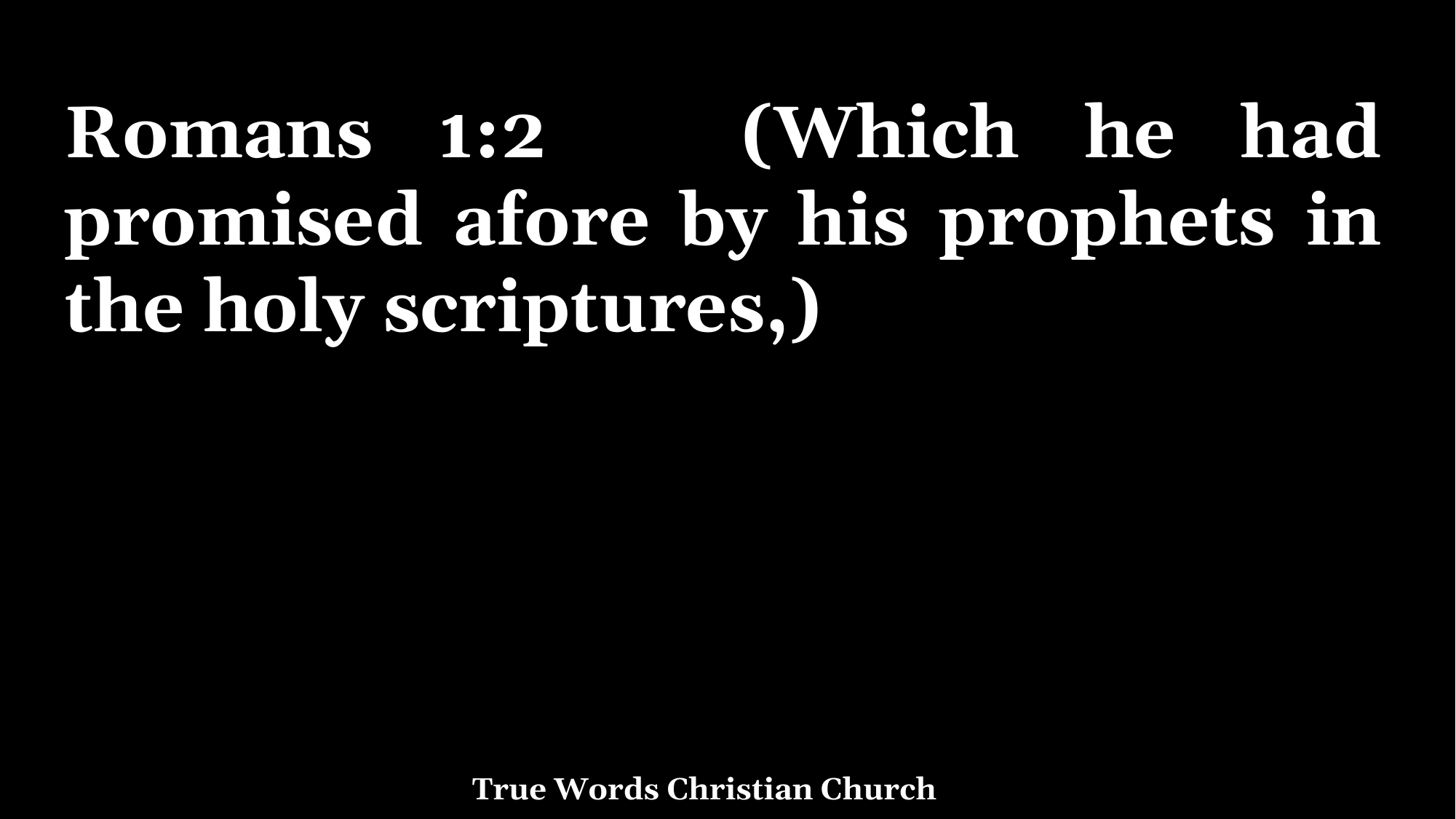

Romans 1:2   (Which he had promised afore by his prophets in the holy scriptures,)
True Words Christian Church